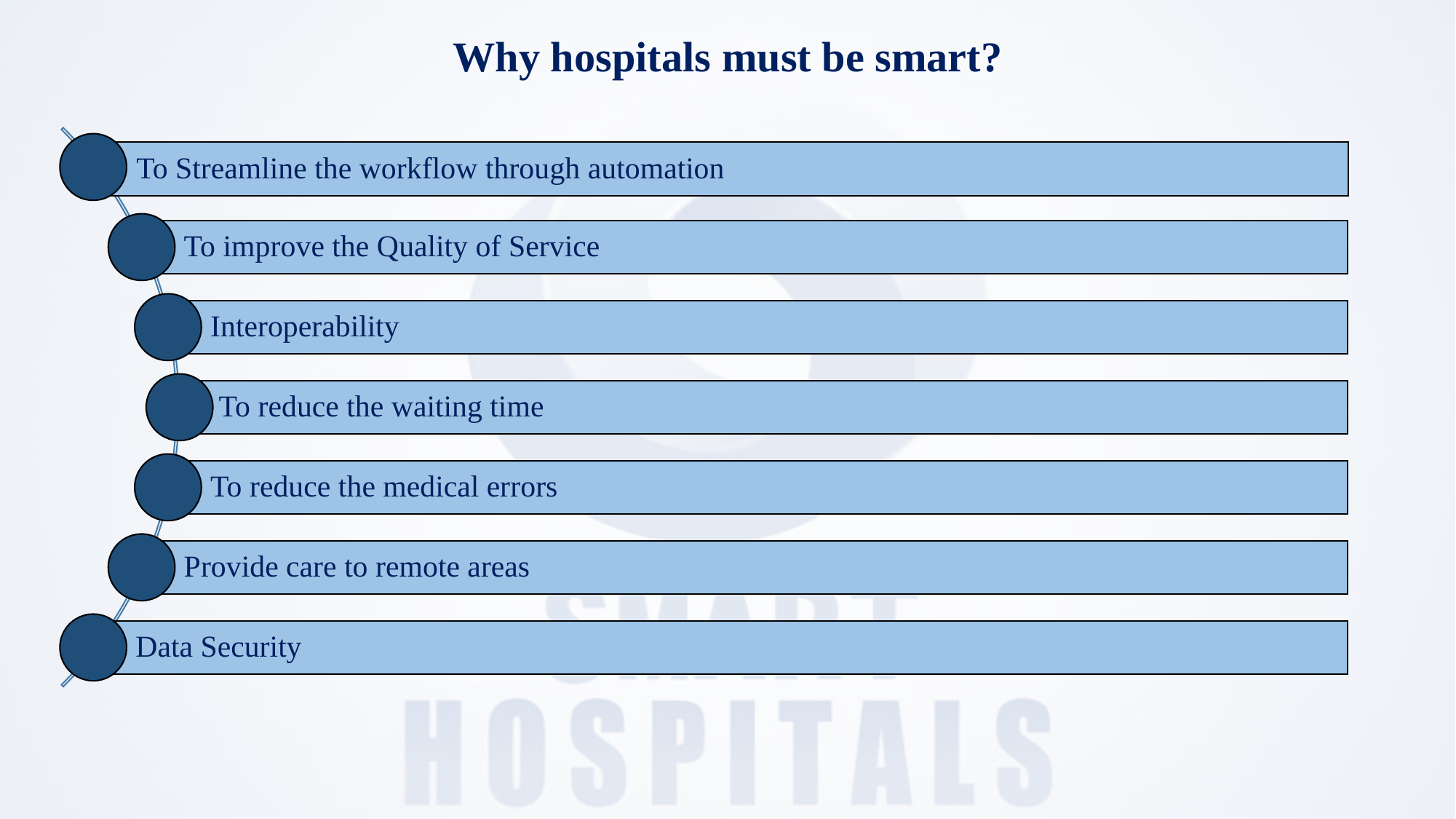

# Why hospitals must be smart?
To Streamline the workflow through automation
To improve the Quality of Service
Interoperability
To reduce the waiting time
To reduce the medical errors
Provide care to remote areas
Data Security